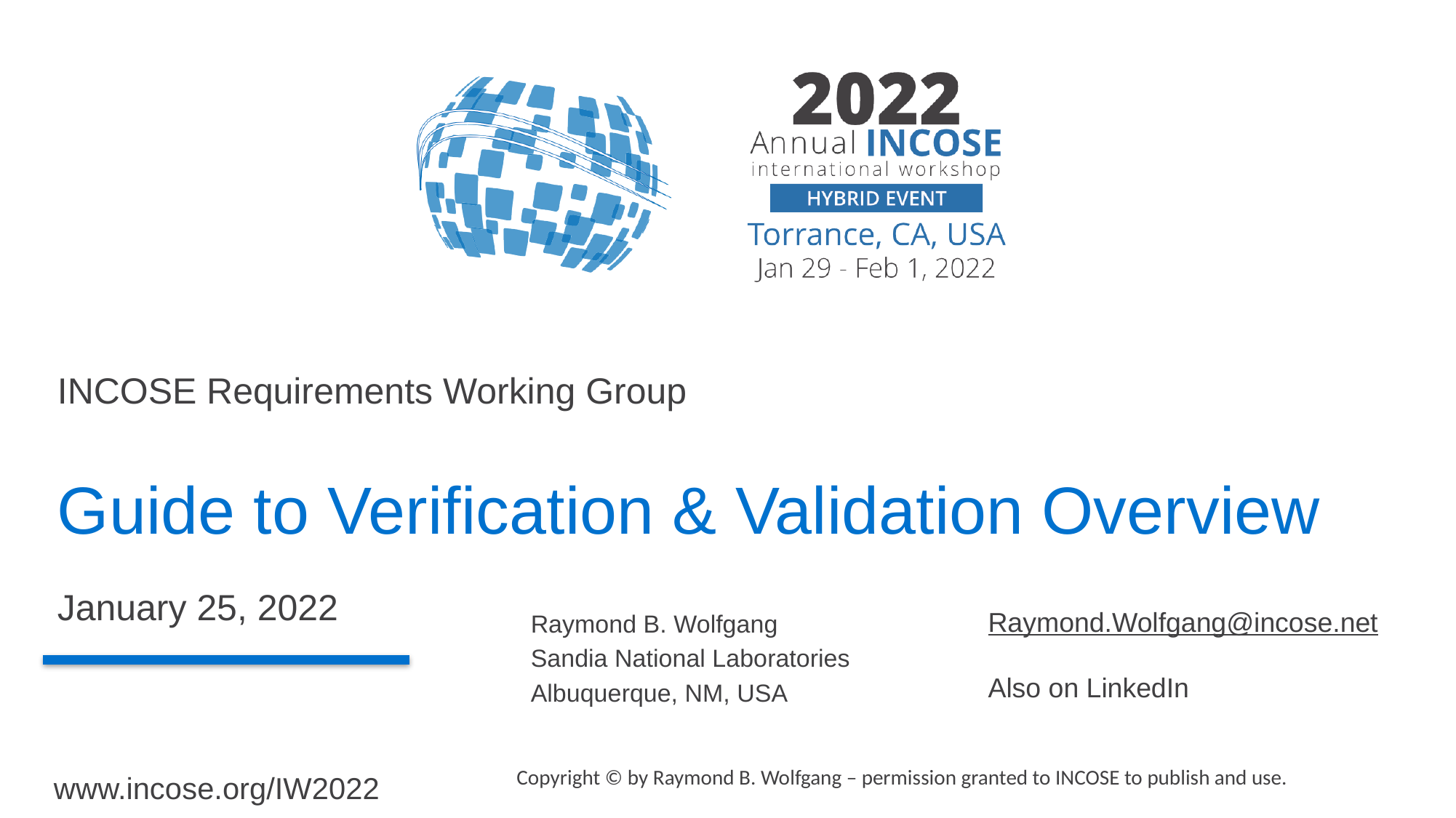

INCOSE Requirements Working Group
# Guide to Verification & Validation Overview
January 25, 2022
Raymond.Wolfgang@incose.net

Also on LinkedIn
Raymond B. Wolfgang
Sandia National Laboratories
Albuquerque, NM, USA
Copyright © by Raymond B. Wolfgang – permission granted to INCOSE to publish and use.